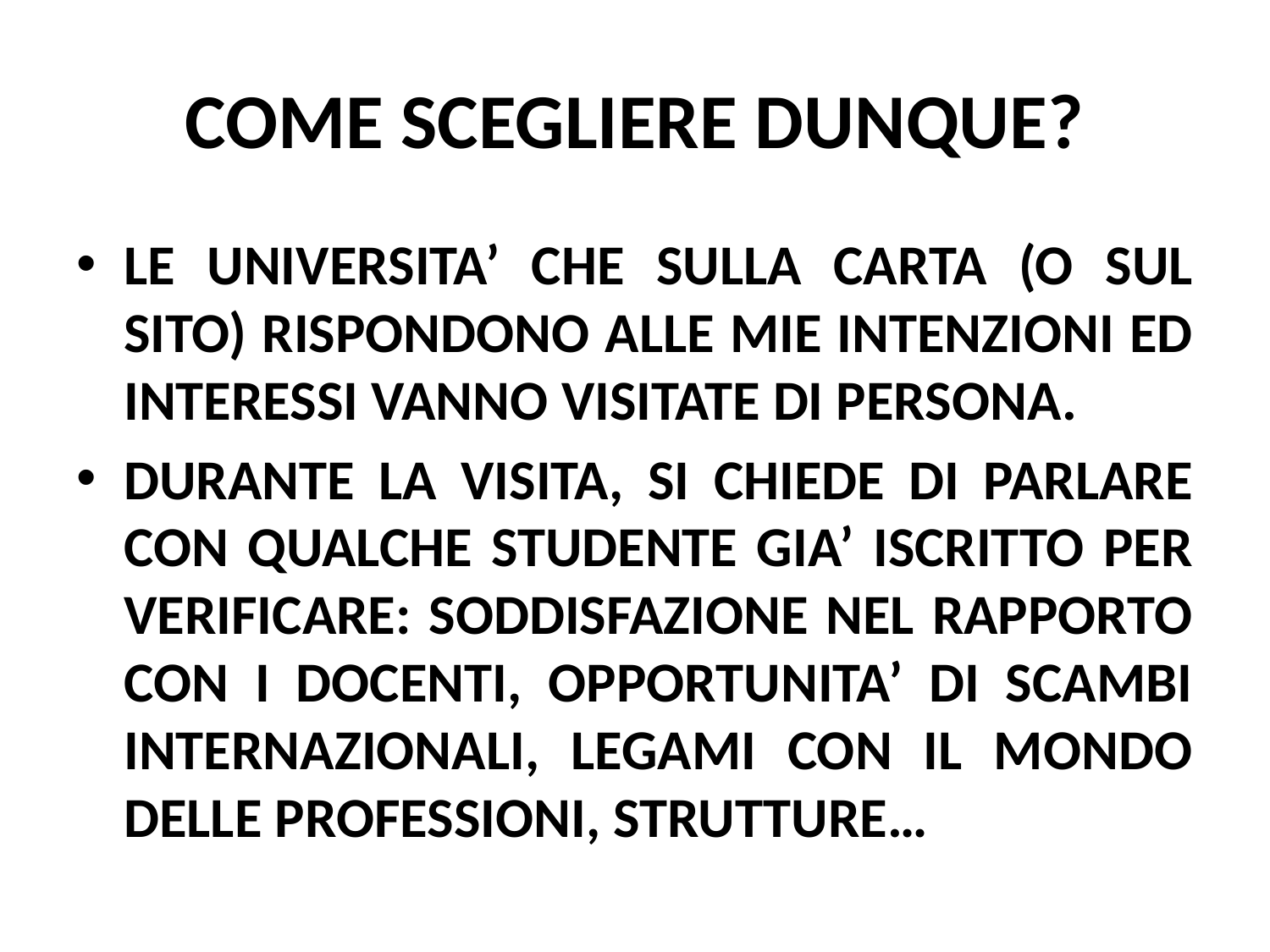

# COME SCEGLIERE DUNQUE?
LE UNIVERSITA’ CHE SULLA CARTA (O SUL SITO) RISPONDONO ALLE MIE INTENZIONI ED INTERESSI VANNO VISITATE DI PERSONA.
DURANTE LA VISITA, SI CHIEDE DI PARLARE CON QUALCHE STUDENTE GIA’ ISCRITTO PER VERIFICARE: SODDISFAZIONE NEL RAPPORTO CON I DOCENTI, OPPORTUNITA’ DI SCAMBI INTERNAZIONALI, LEGAMI CON IL MONDO DELLE PROFESSIONI, STRUTTURE…